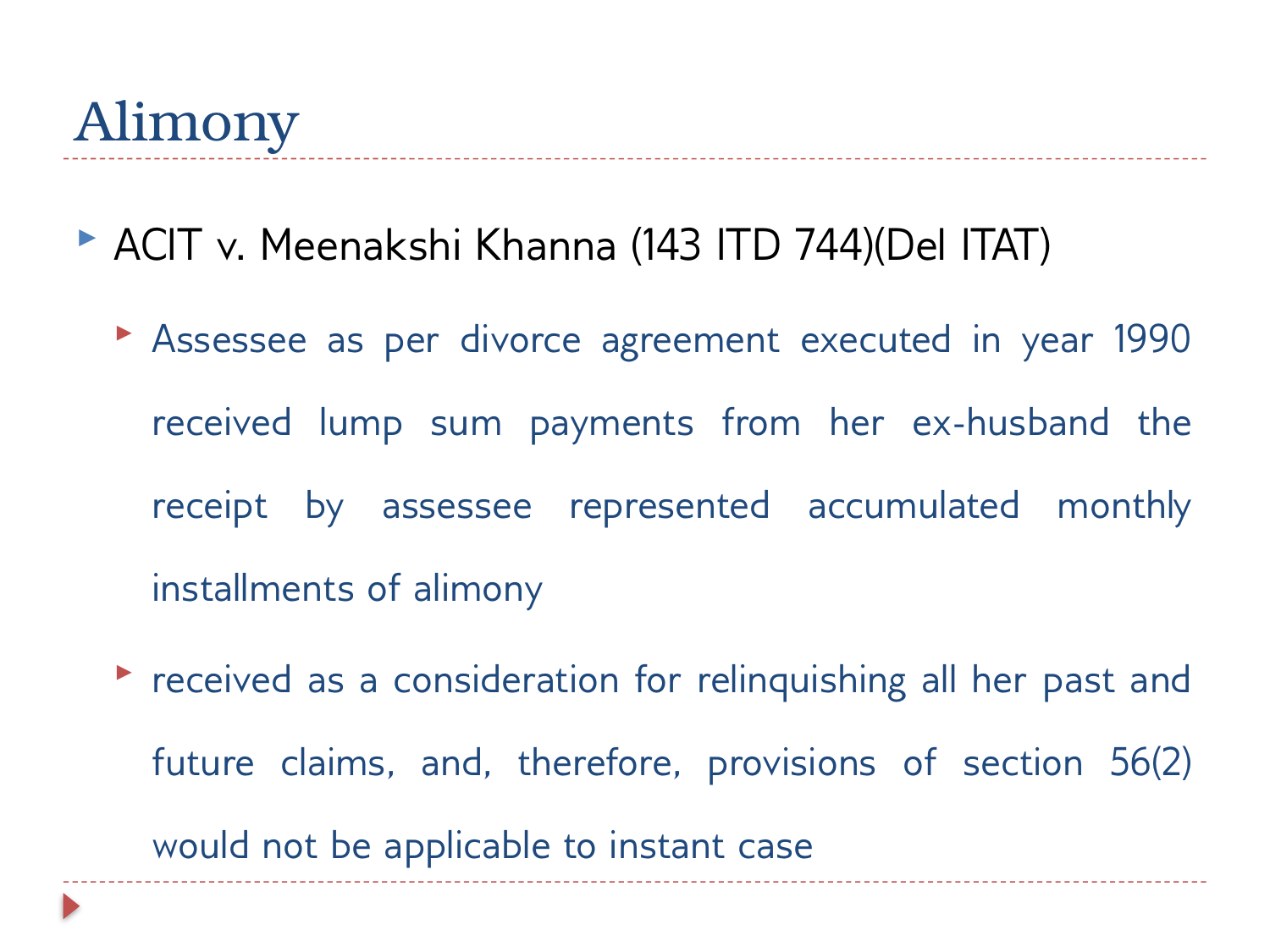

# Alimony
ACIT v. Meenakshi Khanna (143 ITD 744)(Del ITAT)
Assessee as per divorce agreement executed in year 1990 received lump sum payments from her ex-husband the receipt by assessee represented accumulated monthly installments of alimony
received as a consideration for relinquishing all her past and future claims, and, therefore, provisions of section 56(2) would not be applicable to instant case